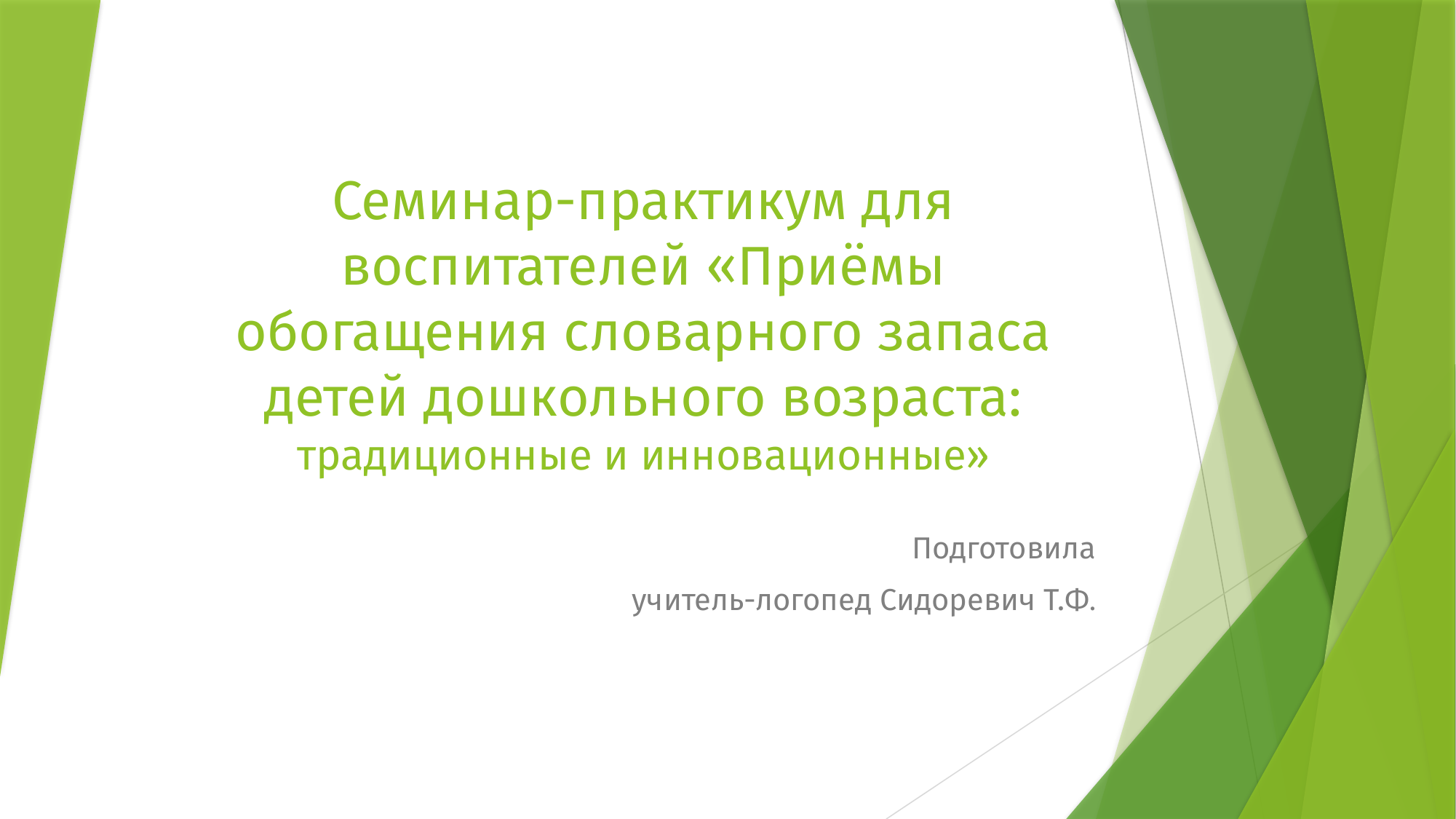

# Семинар-практикум для воспитателей «Приёмы обогащения словарного запаса детей дошкольного возраста: традиционные и инновационные»
Подготовила
 учитель-логопед Сидоревич Т.Ф.